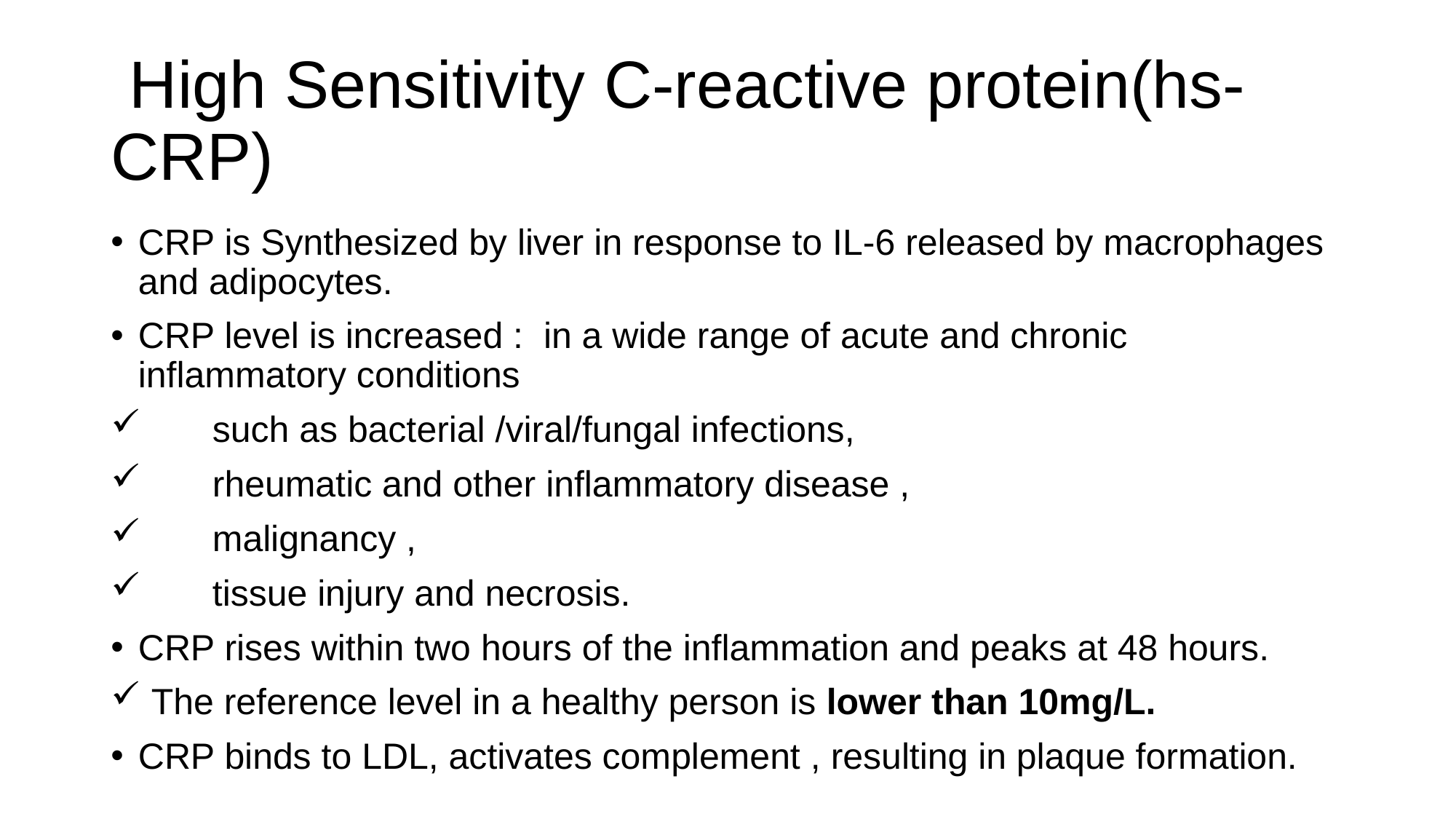

# High Sensitivity C-reactive protein(hs-CRP)
CRP is Synthesized by liver in response to IL-6 released by macrophages and adipocytes.
CRP level is increased :  in a wide range of acute and chronic inflammatory conditions
       such as bacterial /viral/fungal infections,
       rheumatic and other inflammatory disease ,
       malignancy ,
       tissue injury and necrosis.
CRP rises within two hours of the inflammation and peaks at 48 hours.
 The reference level in a healthy person is lower than 10mg/L.
CRP binds to LDL, activates complement , resulting in plaque formation.